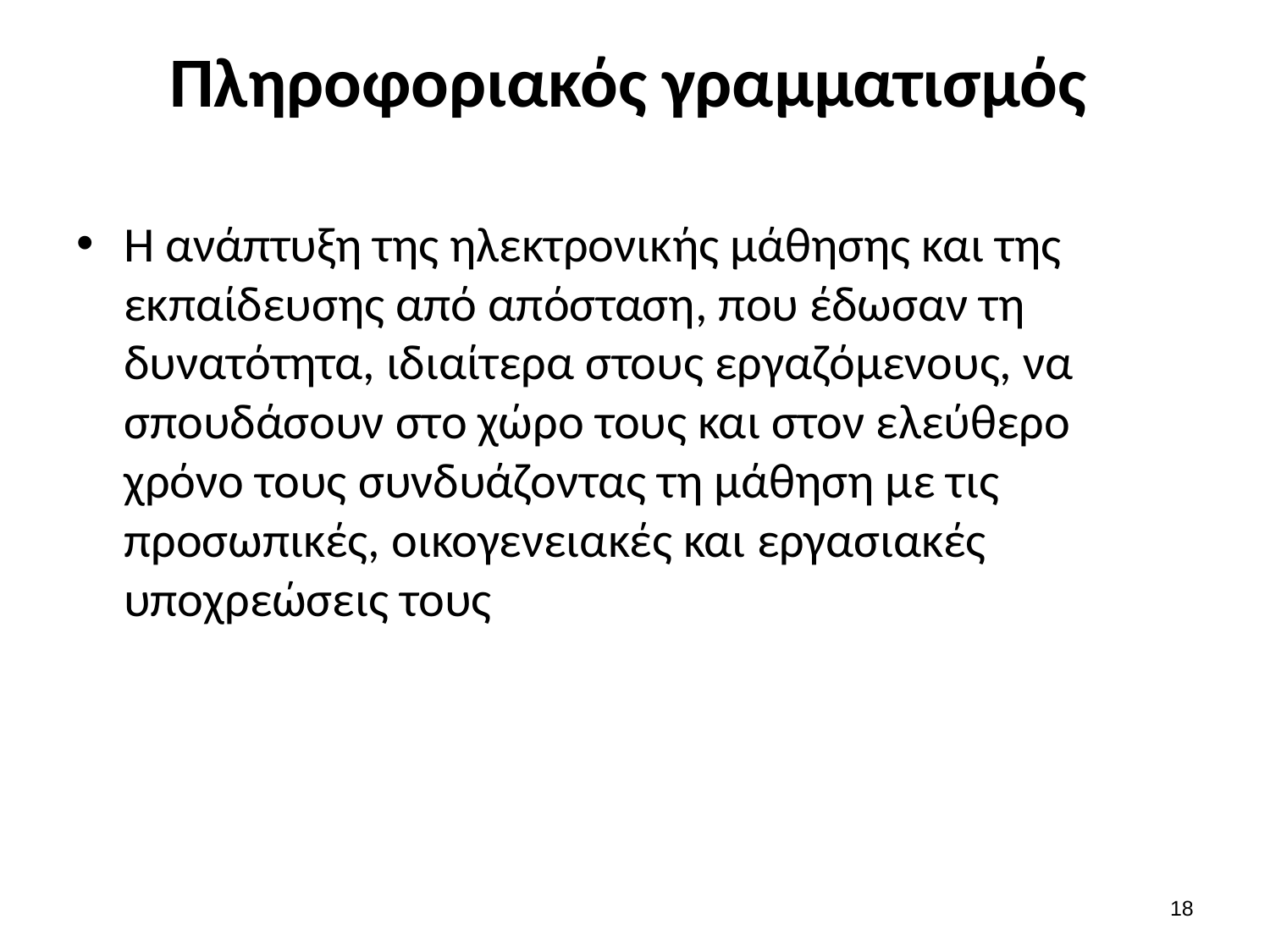

# Πληροφοριακός γραμματισμός
Η ανάπτυξη της ηλεκτρονικής μάθησης και της εκπαίδευσης από απόσταση, που έδωσαν τη δυνατότητα, ιδιαίτερα στους εργαζόμενους, να σπουδάσουν στο χώρο τους και στον ελεύθερο χρόνο τους συνδυάζοντας τη μάθηση με τις προσωπικές, οικογενειακές και εργασιακές υποχρεώσεις τους

18